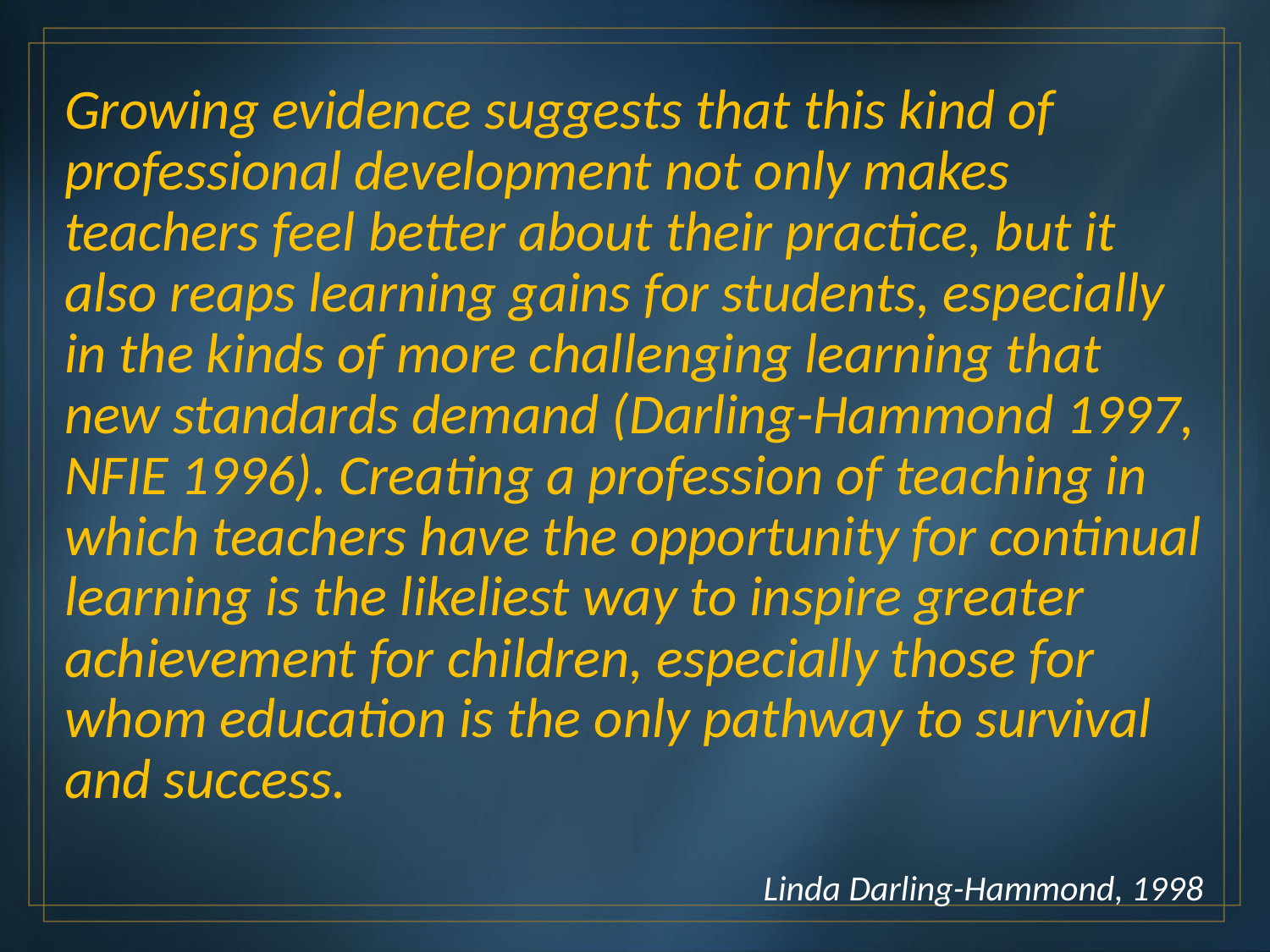

Growing evidence suggests that this kind of professional development not only makes teachers feel better about their practice, but it also reaps learning gains for students, especially in the kinds of more challenging learning that new standards demand (Darling-Hammond 1997, NFIE 1996). Creating a profession of teaching in which teachers have the opportunity for continual learning is the likeliest way to inspire greater achievement for children, especially those for whom education is the only pathway to survival and success.

Linda Darling-Hammond, 1998